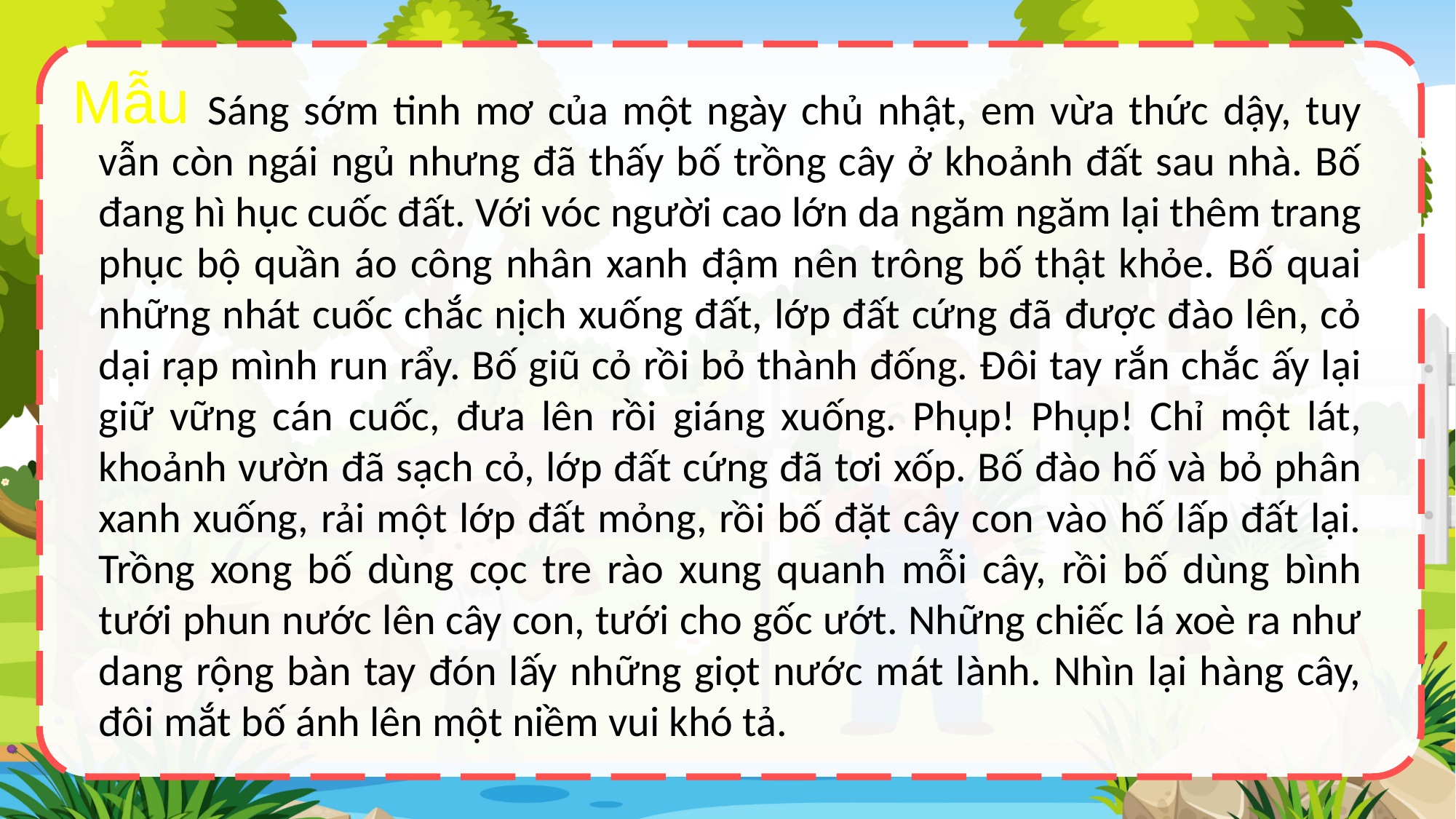

Mẫu
	Sáng sớm tinh mơ của một ngày chủ nhật, em vừa thức dậy, tuy vẫn còn ngái ngủ nhưng đã thấy bố trồng cây ở khoảnh đất sau nhà. Bố đang hì hục cuốc đất. Với vóc người cao lớn da ngăm ngăm lại thêm trang phục bộ quần áo công nhân xanh đậm nên trông bố thật khỏe. Bố quai những nhát cuốc chắc nịch xuống đất, lớp đất cứng đã được đào lên, cỏ dại rạp mình run rẩy. Bố giũ cỏ rồi bỏ thành đống. Đôi tay rắn chắc ấy lại giữ vững cán cuốc, đưa lên rồi giáng xuống. Phụp! Phụp! Chỉ một lát, khoảnh vườn đã sạch cỏ, lớp đất cứng đã tơi xốp. Bố đào hố và bỏ phân xanh xuống, rải một lớp đất mỏng, rồi bố đặt cây con vào hố lấp đất lại. Trồng xong bố dùng cọc tre rào xung quanh mỗi cây, rồi bố dùng bình tưới phun nước lên cây con, tưới cho gốc ướt. Những chiếc lá xoè ra như dang rộng bàn tay đón lấy những giọt nước mát lành. Nhìn lại hàng cây, đôi mắt bố ánh lên một niềm vui khó tả.